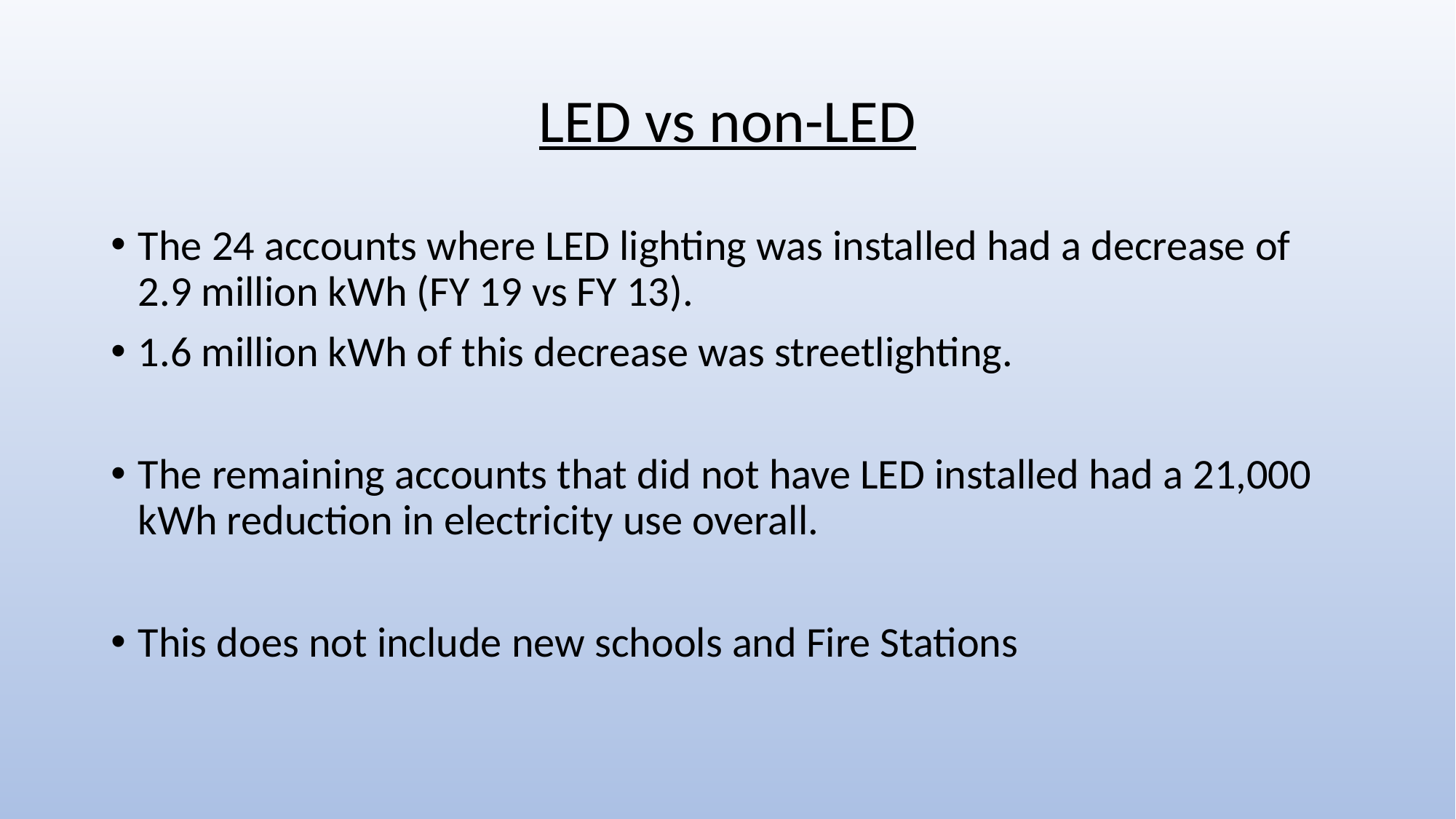

# LED vs non-LED
The 24 accounts where LED lighting was installed had a decrease of 2.9 million kWh (FY 19 vs FY 13).
1.6 million kWh of this decrease was streetlighting.

The remaining accounts that did not have LED installed had a 21,000 kWh reduction in electricity use overall.

This does not include new schools and Fire Stations